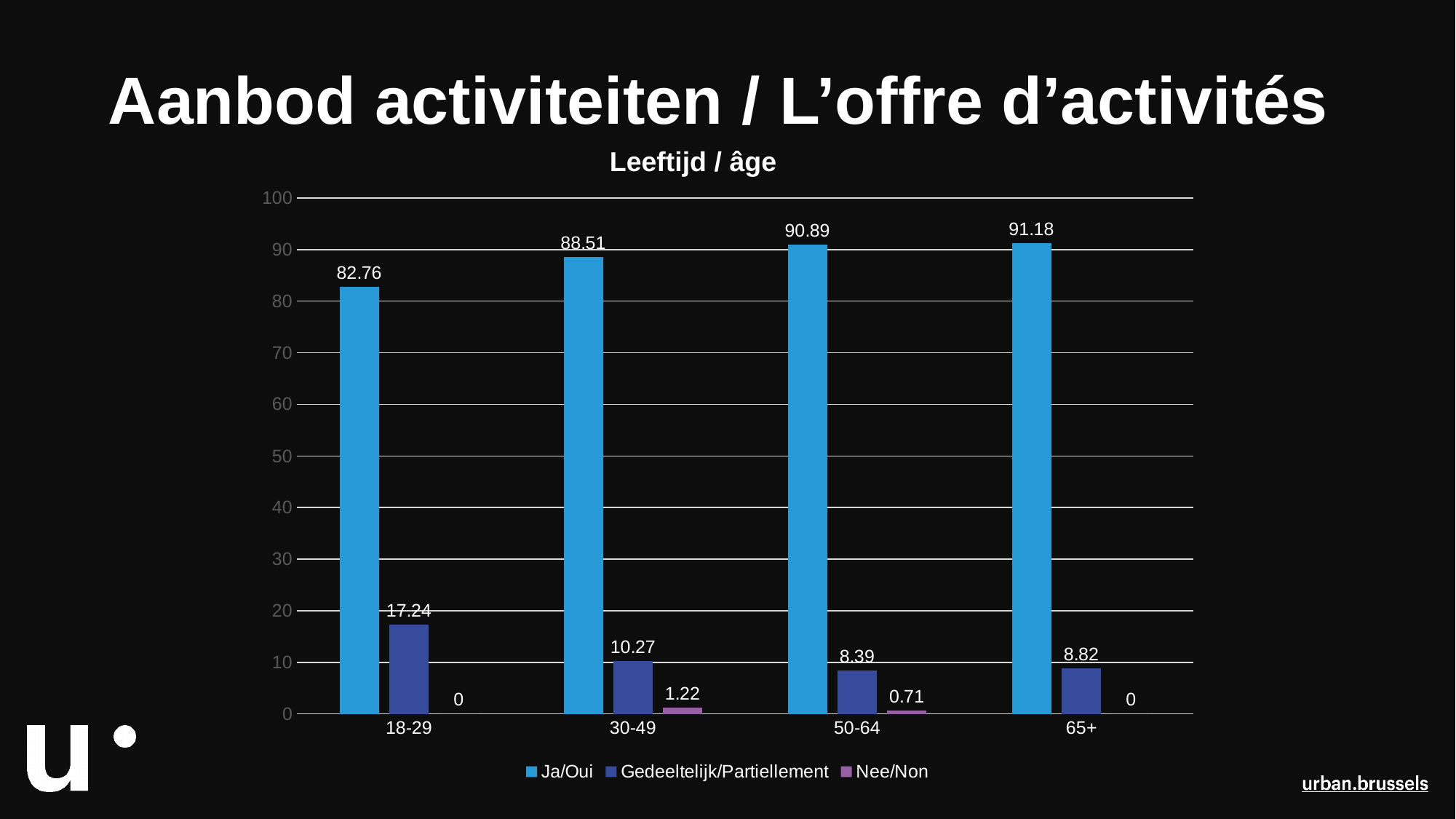

# Aanbod activiteiten / L’offre d’activités
Leeftijd / âge

### Chart

| Category | Ja/Oui | Gedeeltelijk/Partiellement | Nee/Non |
|---|---|---|---|
| 18-29 | 82.76 | 17.24 | 0.0 |
| 30-49 | 88.51 | 10.27 | 1.22 |
| 50-64 | 90.89 | 8.39 | 0.71 |
| 65+ | 91.18 | 8.82 | 0.0 |